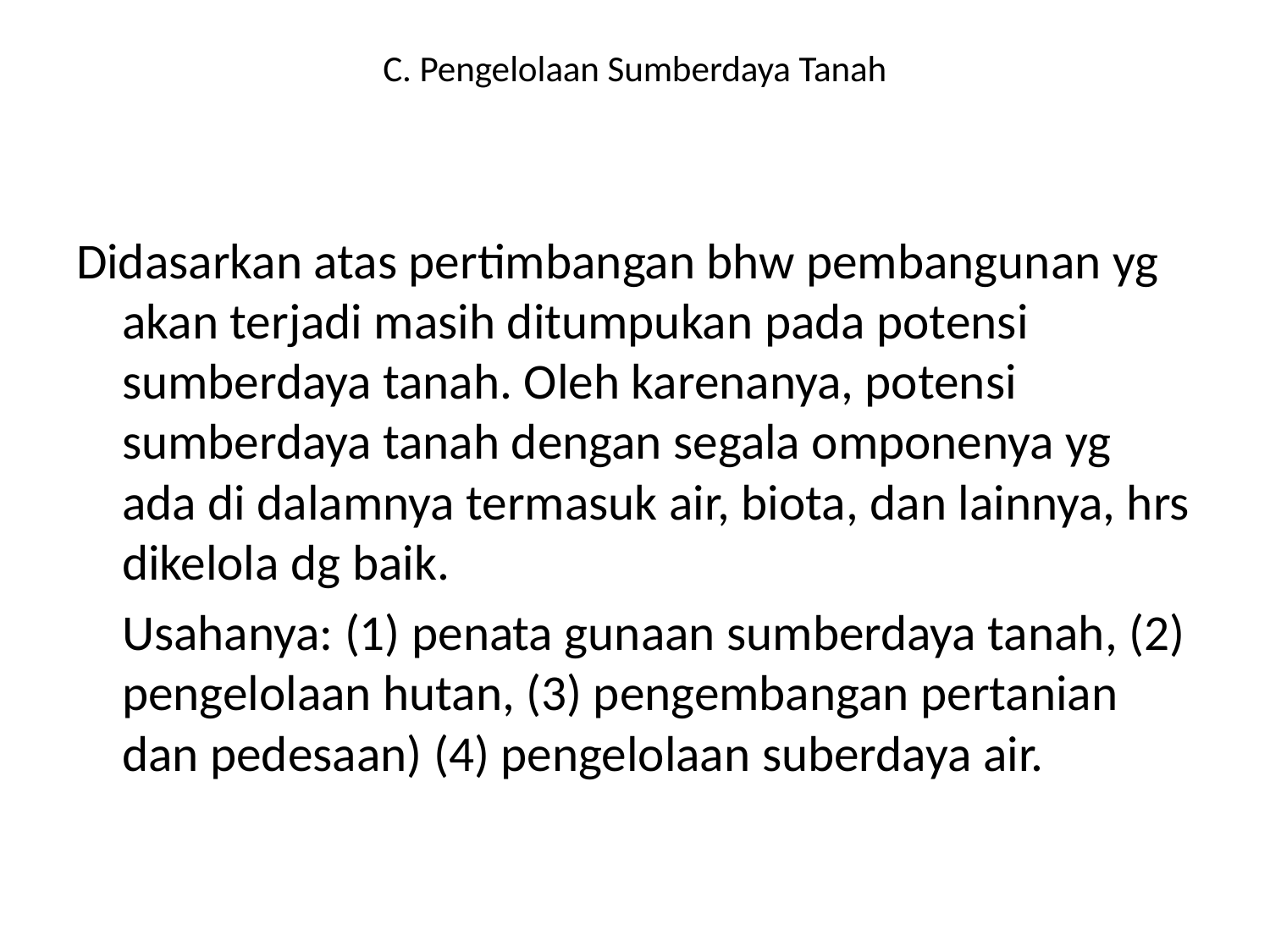

# C. Pengelolaan Sumberdaya Tanah
Didasarkan atas pertimbangan bhw pembangunan yg akan terjadi masih ditumpukan pada potensi sumberdaya tanah. Oleh karenanya, potensi sumberdaya tanah dengan segala omponenya yg ada di dalamnya termasuk air, biota, dan lainnya, hrs dikelola dg baik.
	Usahanya: (1) penata gunaan sumberdaya tanah, (2) pengelolaan hutan, (3) pengembangan pertanian dan pedesaan) (4) pengelolaan suberdaya air.